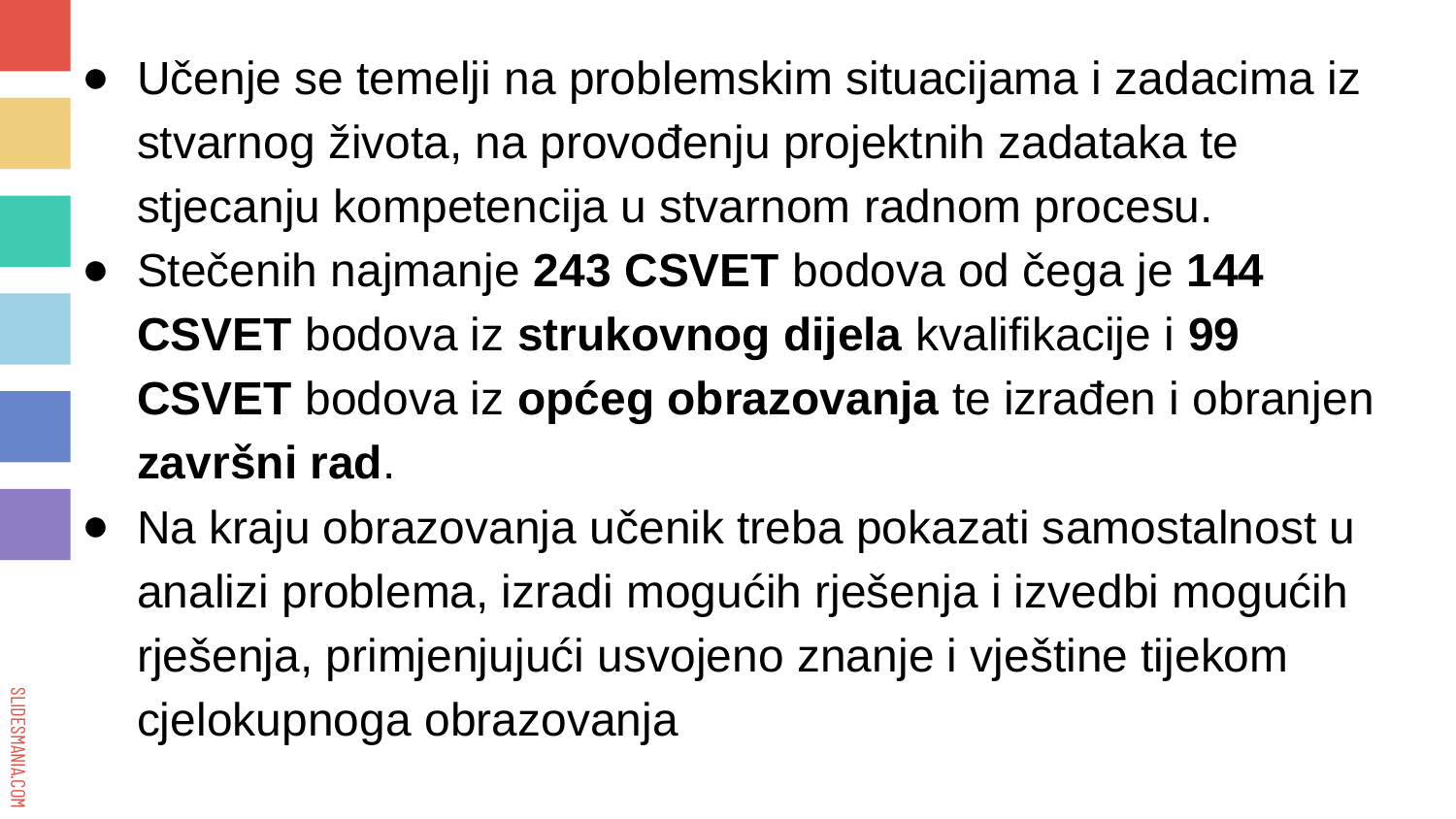

Učenje se temelji na problemskim situacijama i zadacima iz stvarnog života, na provođenju projektnih zadataka te stjecanju kompetencija u stvarnom radnom procesu.
Stečenih najmanje 243 CSVET bodova od čega je 144 CSVET bodova iz strukovnog dijela kvalifikacije i 99 CSVET bodova iz općeg obrazovanja te izrađen i obranjen završni rad.
Na kraju obrazovanja učenik treba pokazati samostalnost u analizi problema, izradi mogućih rješenja i izvedbi mogućih rješenja, primjenjujući usvojeno znanje i vještine tijekom cjelokupnoga obrazovanja